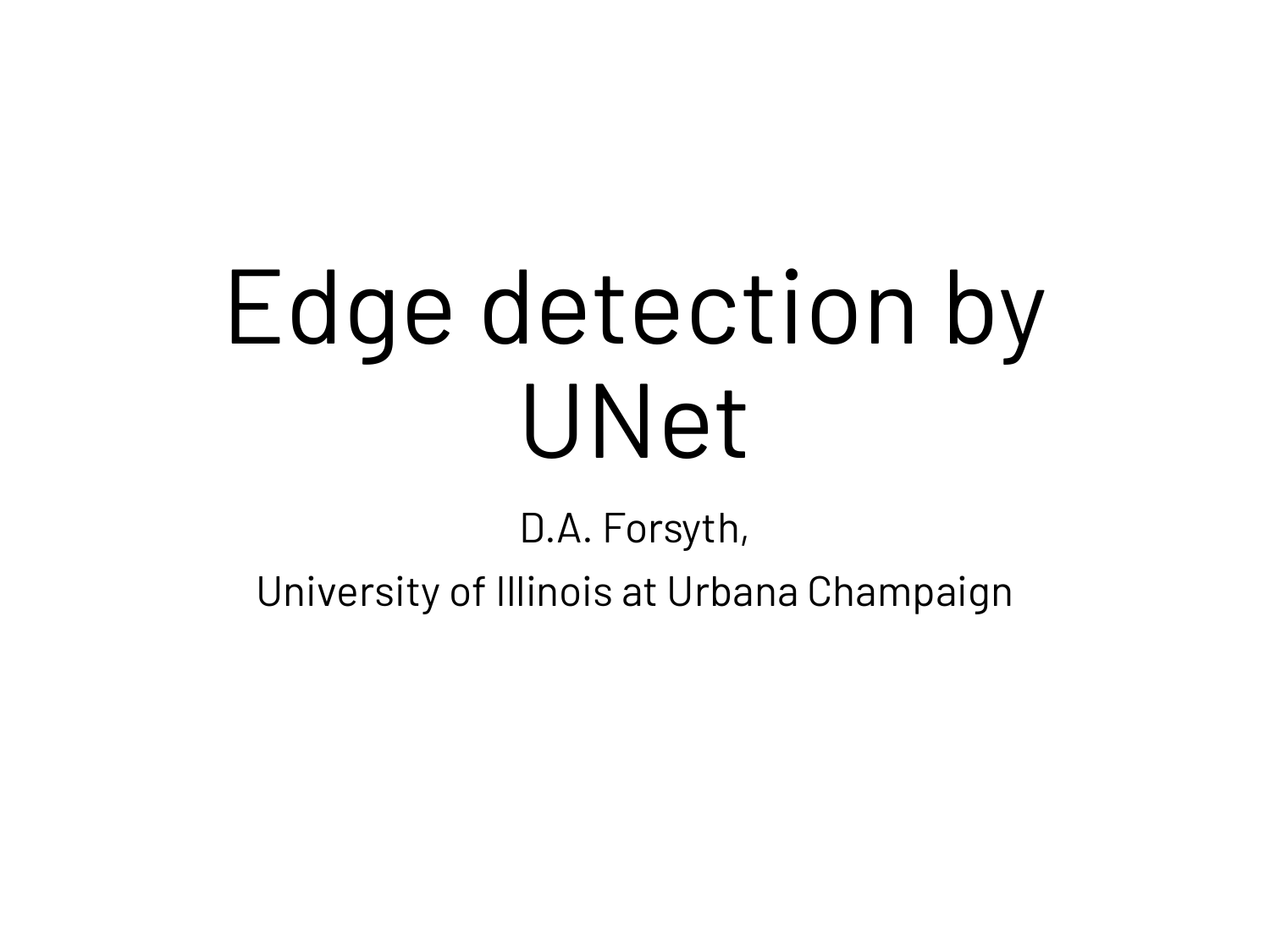

# Edge detection by UNet
D.A. Forsyth,
University of Illinois at Urbana Champaign